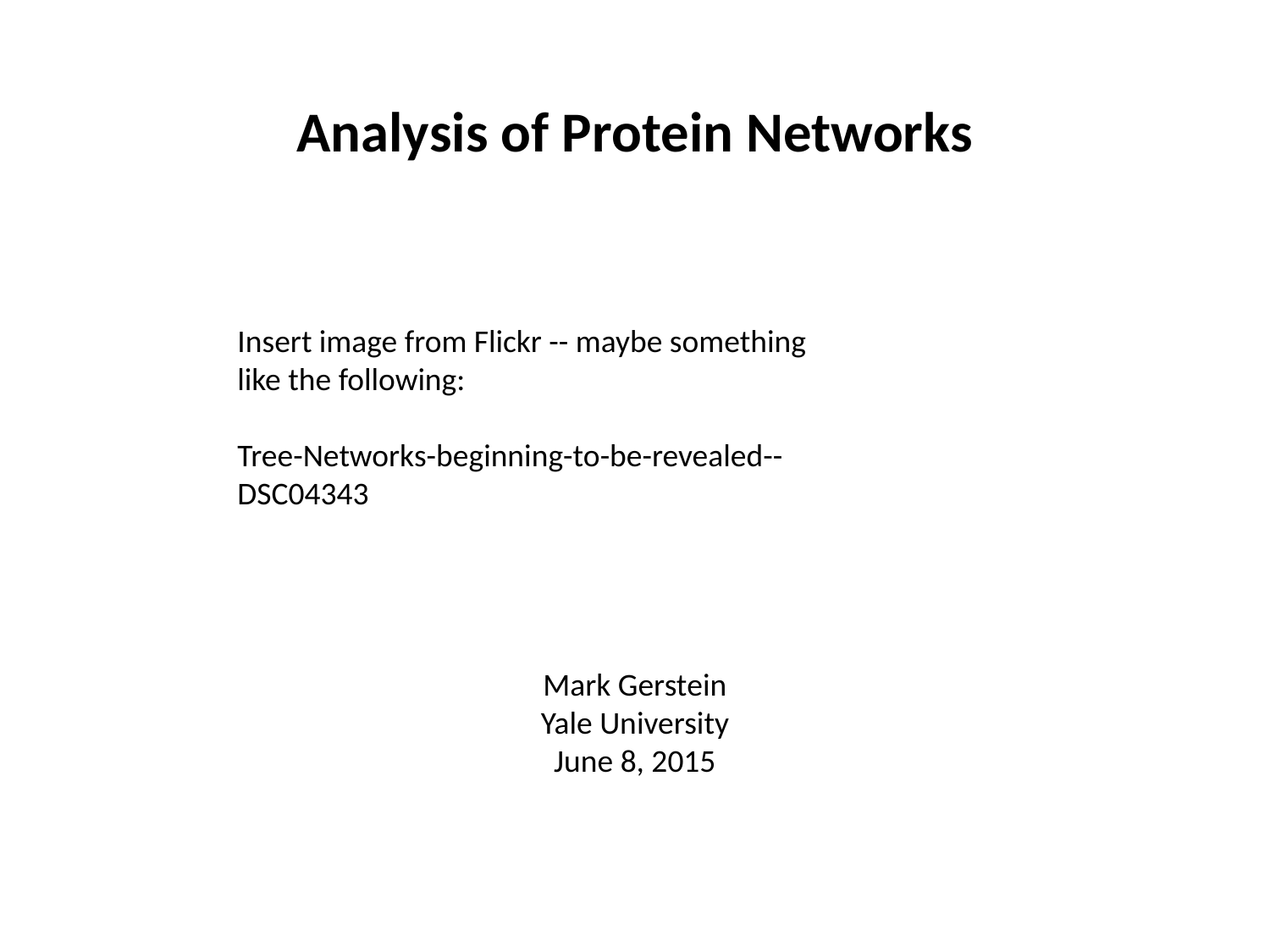

Analysis of Protein Networks
Insert image from Flickr -- maybe something like the following:

Tree-Networks-beginning-to-be-revealed--DSC04343
Mark Gerstein
Yale University
June 8, 2015